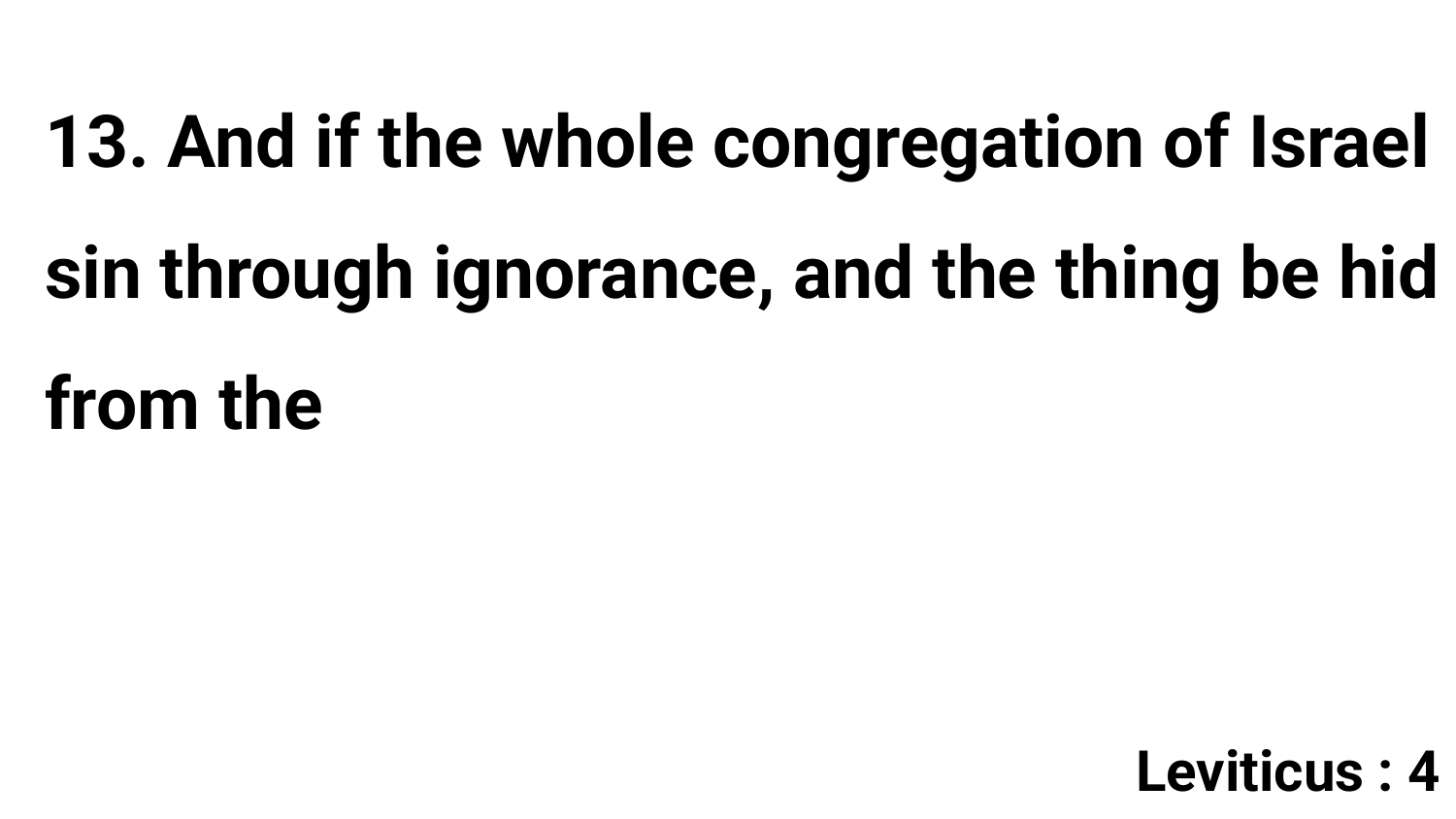

13. And if the whole congregation of Israel sin through ignorance, and the thing be hid from the
Leviticus : 4